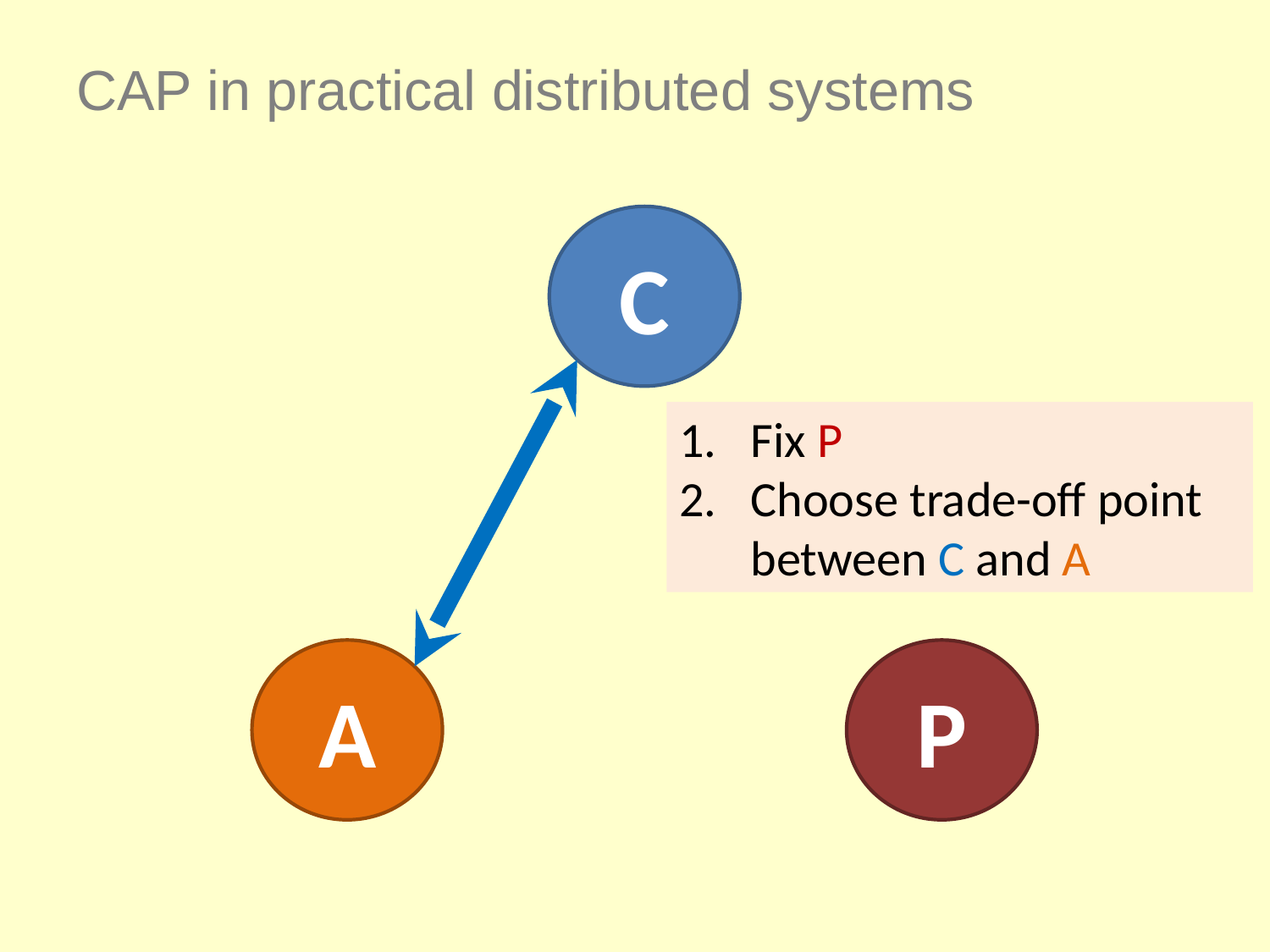

# CAP in practical distributed systems
C
Fix P
Choose trade-off point between C and A
A
P